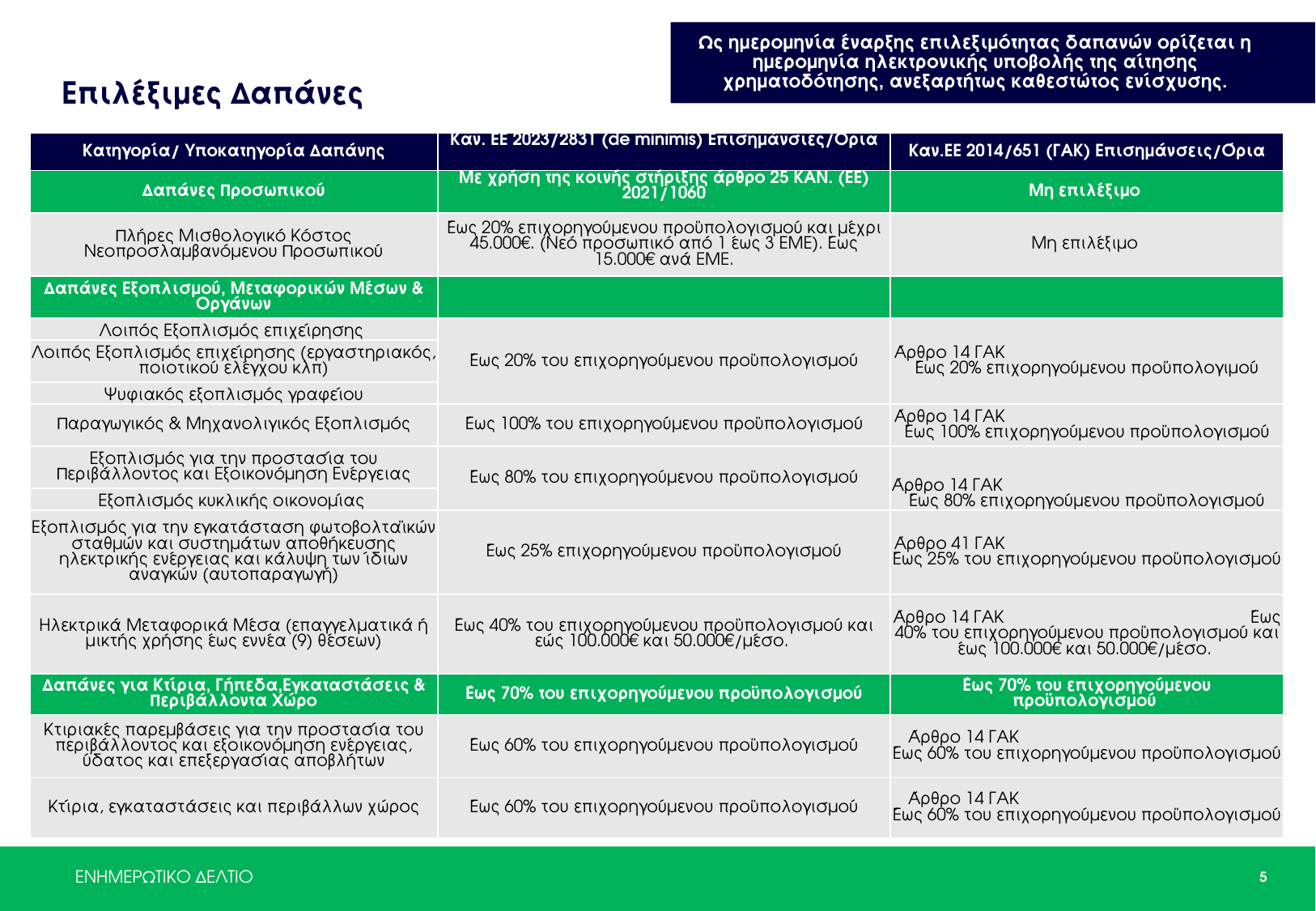

Ως ημερομηνία έναρξης επιλεξιμότητας δαπανών ορίζεται η ημερομηνία ηλεκτρονικής υποβολής της αίτησης χρηματοδότησης, ανεξαρτήτως καθεστώτος ενίσχυσης.
# Επιλέξιμες Δαπάνες
| Κατηγορία/ Υποκατηγορία Δαπάνης | Καν. ΕΕ 2023/2831 (de minimis) Επισημάνσιες/Όρια | Καν.ΕΕ 2014/651 (ΓΑΚ) Επισημάνσεις/Όρια |
| --- | --- | --- |
| Δαπάνες Προσωπικού | Με χρήση της κοινής στήριξης άρθρο 25 ΚΑΝ. (ΕΕ) 2021/1060 | Μη επιλέξιμο |
| Πλήρες Μισθολογικό Κόστος Νεοπροσλαμβανόμενου Προσωπικού | Έως 20% επιχορηγούμενου προϋπολογισμού και μέχρι 45.000€. (Νεό προσωπικό από 1 έως 3 ΕΜΕ). Έως 15.000€ ανά ΕΜΕ. | Μη επιλέξιμο |
| Δαπάνες Εξοπλισμού, Μεταφορικών Μέσων & Οργάνων |  |  |
| Λοιπός Εξοπλισμός επιχείρησης | Έως 20% του επιχορηγούμενου προϋπολογισμού | Άρθρο 14 ΓΑΚ Έως 20% επιχορηγούμενου προϋπολογιμού |
| Λοιπός Εξοπλισμός επιχείρησης (εργαστηριακός, ποιοτικού ελέγχου κλπ) |  |  |
| Ψυφιακός εξοπλισμός γραφείου |  |  |
| Παραγωγικός & Μηχανολιγικός Εξοπλισμός | Έως 100% του επιχορηγούμενου προϋπολογισμού | Άρθρο 14 ΓΑΚ Έως 100% επιχορηγούμενου προϋπολογισμού |
| Εξοπλισμός για την προστασία του Περιβάλλοντος και Εξοικονόμηση Ενέργειας | Έως 80% του επιχορηγούμενου προϋπολογισμού | Άρθρο 14 ΓΑΚ Έως 80% επιχορηγούμενου προϋπολογισμού |
| Εξοπλισμός κυκλικής οικονομίας |  |  |
| Εξοπλισμός για την εγκατάσταση φωτοβολταϊκών σταθμών και συστημάτων αποθήκευσης ηλεκτρικής ενέργειας και κάλυψη των ίδιων αναγκών (αυτοπαραγωγή) | Έως 25% επιχορηγούμενου προϋπολογισμού | Άρθρο 41 ΓΑΚ Έως 25% του επιχορηγούμενου προϋπολογισμού |
| Ηλεκτρικά Μεταφορικά Μέσα (επαγγελματικά ή μικτής χρήσης έως εννέα (9) θέσεων) | Έως 40% του επιχορηγούμενου προϋπολογισμού και εώς 100.000€ και 50.000€/μέσο. | Άρθρο 14 ΓΑΚ Έως 40% του επιχορηγούμενου προϋπολογισμού και έως 100.000€ και 50.000€/μέσο. |
| Δαπάνες για Κτίρια, Γήπεδα,Εγκαταστάσεις & Περιβάλλοντα Χώρο | Έως 70% του επιχορηγούμενου προϋπολογισμού | Έως 70% του επιχορηγούμενου προϋπολογισμού |
| Κτιριακές παρεμβάσεις για την προστασία του περιβάλλοντος και εξοικονόμηση ενέργειας, ύδατος και επεξεργασίας αποβλήτων | Έως 60% του επιχορηγούμενου προϋπολογισμού | Άρθρο 14 ΓΑΚ Έως 60% του επιχορηγούμενου προϋπολογισμού |
| Κτίρια, εγκαταστάσεις και περιβάλλων χώρος | Έως 60% του επιχορηγούμενου προϋπολογισμού | Άρθρο 14 ΓΑΚ Έως 60% του επιχορηγούμενου προϋπολογισμού |